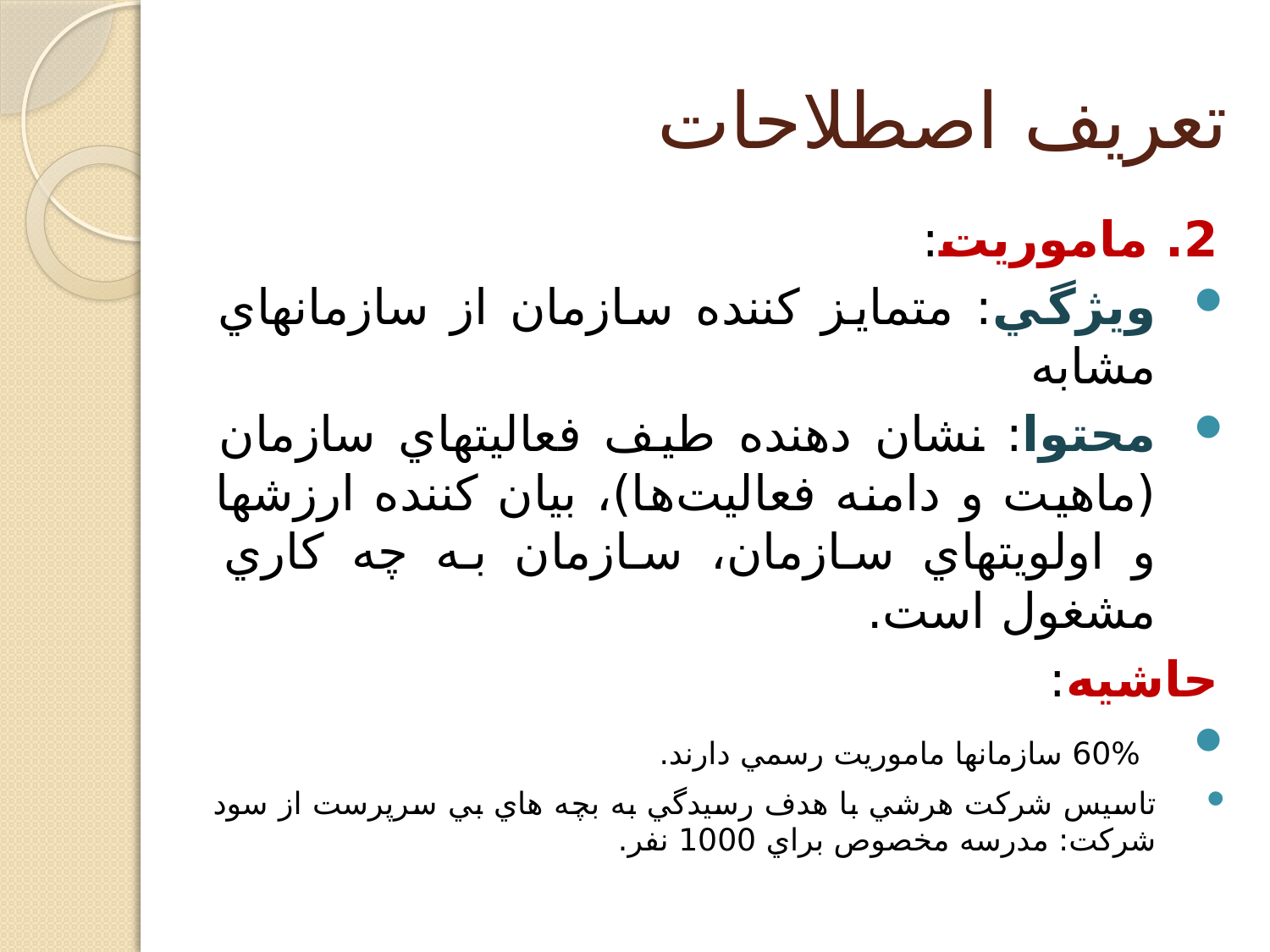

# تعريف اصطلاحات
2. ماموريت:
ويژگي: متمايز كننده سازمان از سازمانهاي مشابه
محتوا: نشان دهنده طيف فعاليتهاي سازمان (ماهيت و دامنه فعاليت‌ها)، بيان كننده ارزشها و اولويتهاي سازمان، سازمان به چه كاري مشغول است.
حاشيه:
 60% سازمانها ماموريت رسمي دارند.
تاسيس شركت هرشي با هدف رسيدگي به بچه هاي بي سرپرست از سود شركت: مدرسه مخصوص براي 1000 نفر.